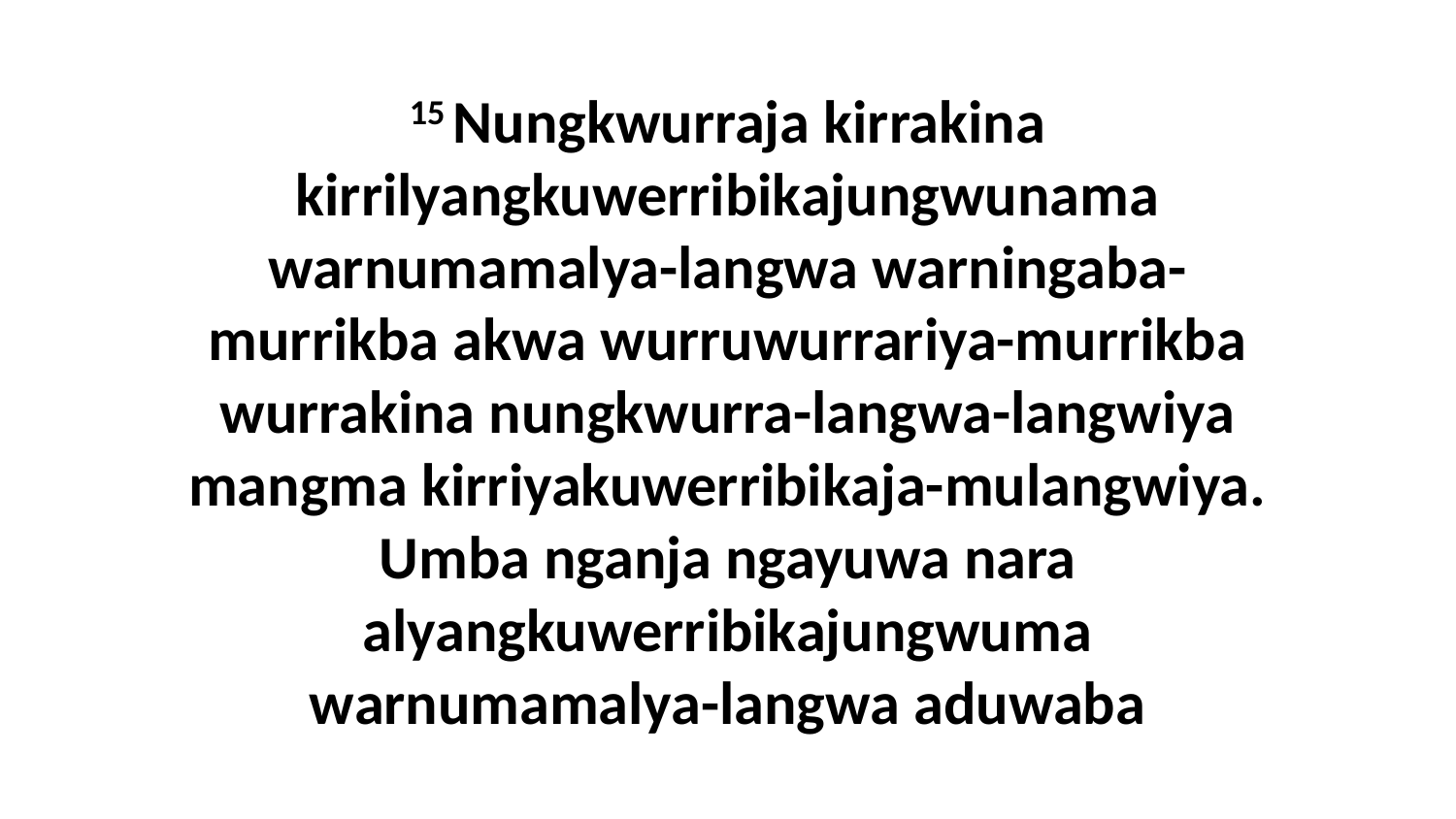

15 Nungkwurraja kirrakina kirrilyangkuwerribikajungwunama warnumamalya-langwa warningaba-murrikba akwa wurruwurrariya-murrikba wurrakina nungkwurra-langwa-langwiya mangma kirriyakuwerribikaja-mulangwiya. Umba nganja ngayuwa nara alyangkuwerribikajungwuma warnumamalya-langwa aduwaba